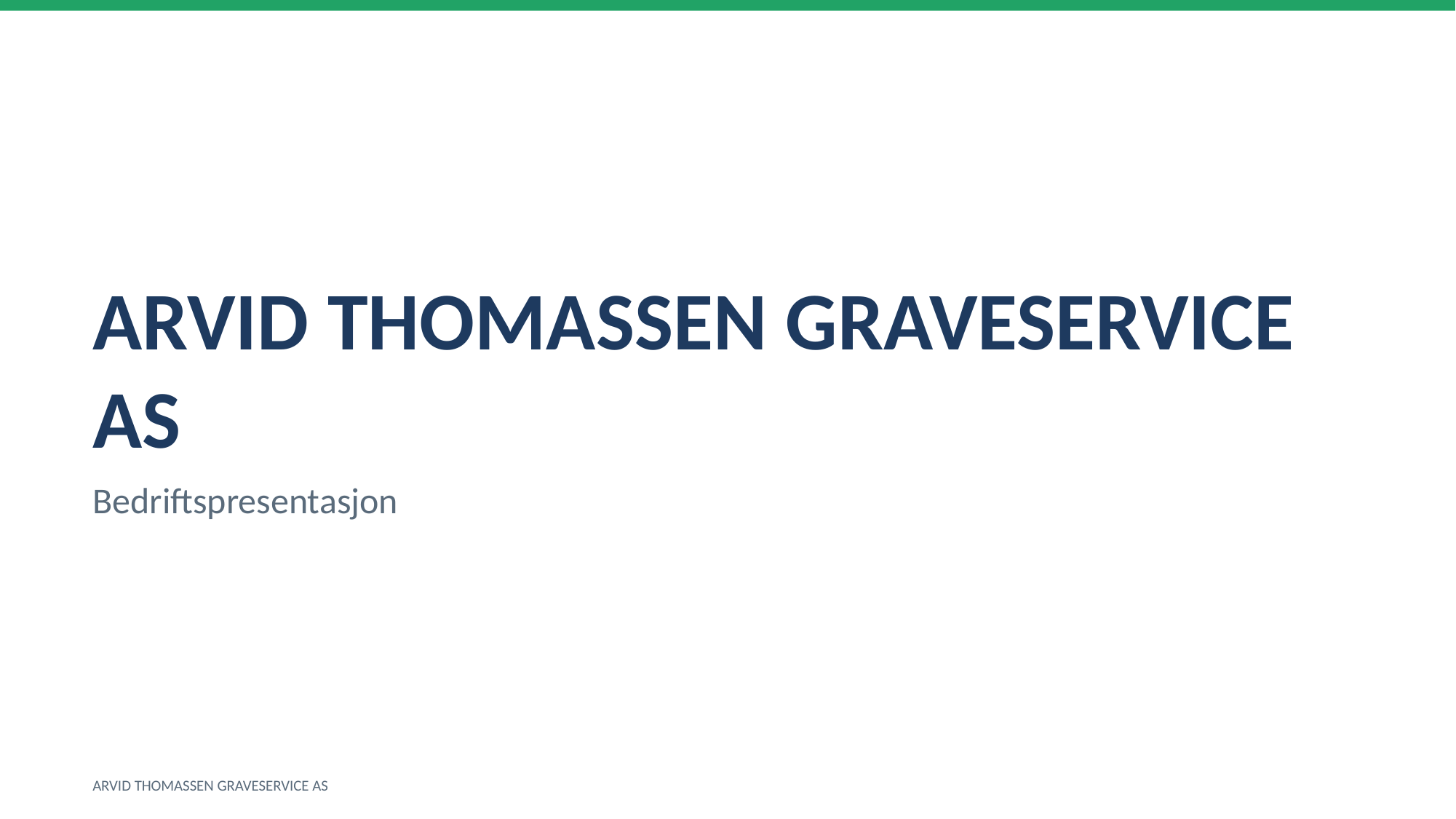

ARVID THOMASSEN GRAVESERVICE AS
Bedriftspresentasjon
ARVID THOMASSEN GRAVESERVICE AS